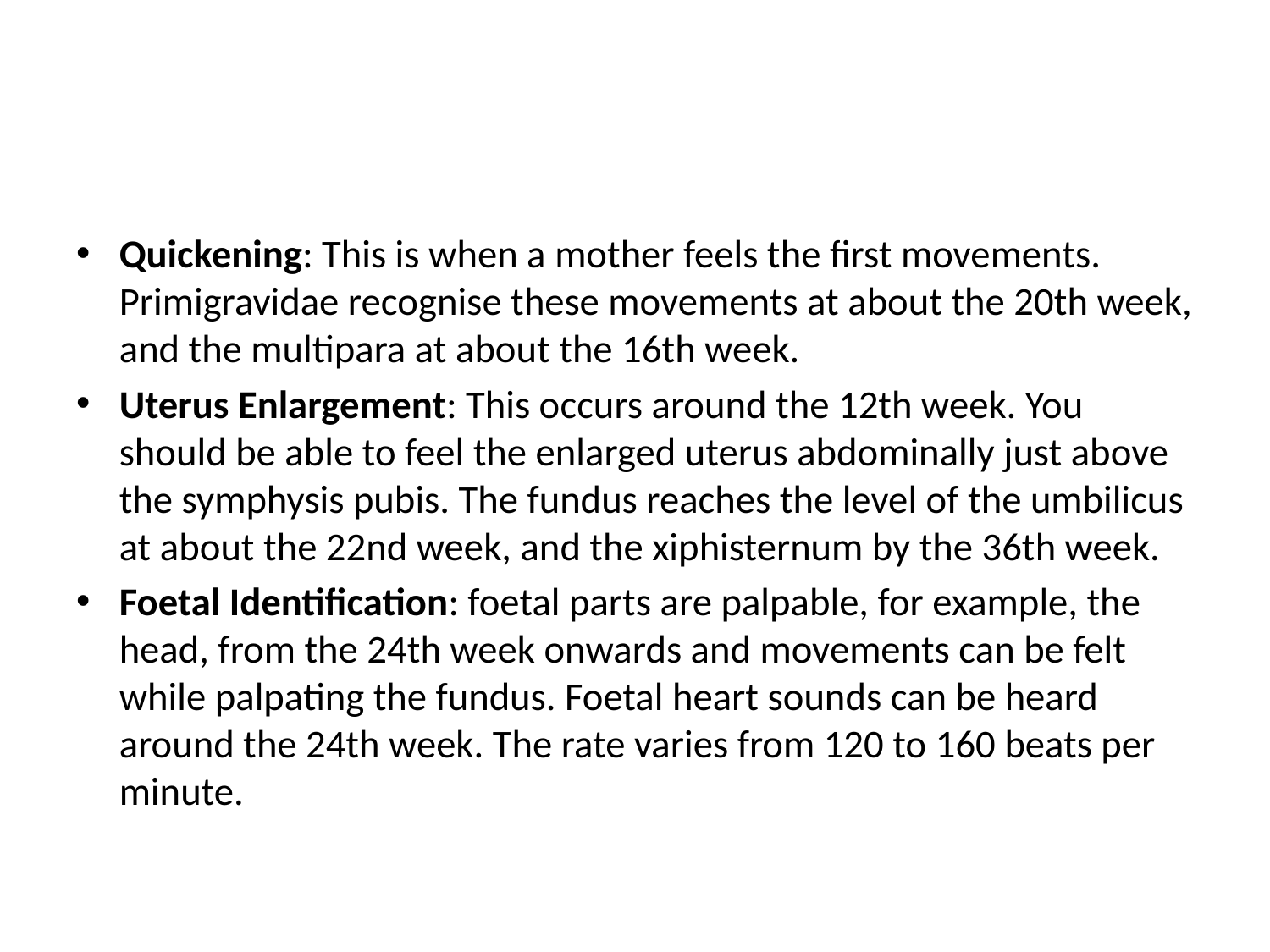

#
Quickening: This is when a mother feels the first movements. Primigravidae recognise these movements at about the 20th week, and the multipara at about the 16th week.
Uterus Enlargement: This occurs around the 12th week. You should be able to feel the enlarged uterus abdominally just above the symphysis pubis. The fundus reaches the level of the umbilicus at about the 22nd week, and the xiphisternum by the 36th week.
Foetal Identification: foetal parts are palpable, for example, the head, from the 24th week onwards and movements can be felt while palpating the fundus. Foetal heart sounds can be heard around the 24th week. The rate varies from 120 to 160 beats per minute.